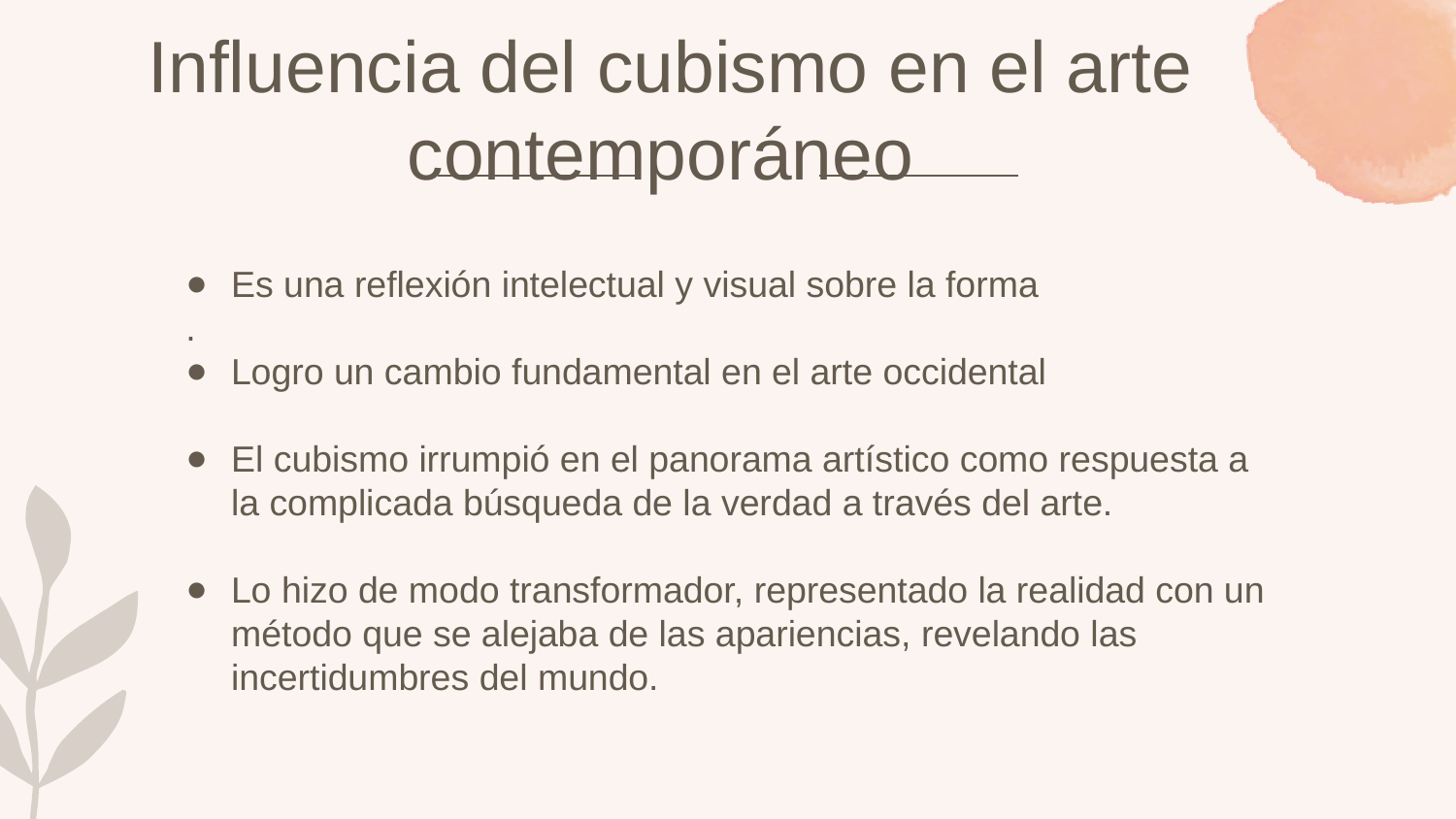

# Influencia del cubismo en el arte contemporáneo

Es una reflexión intelectual y visual sobre la forma
.
Logro un cambio fundamental en el arte occidental

El cubismo irrumpió en el panorama artístico como respuesta a la complicada búsqueda de la verdad a través del arte.

Lo hizo de modo transformador, representado la realidad con un método que se alejaba de las apariencias, revelando las incertidumbres del mundo.